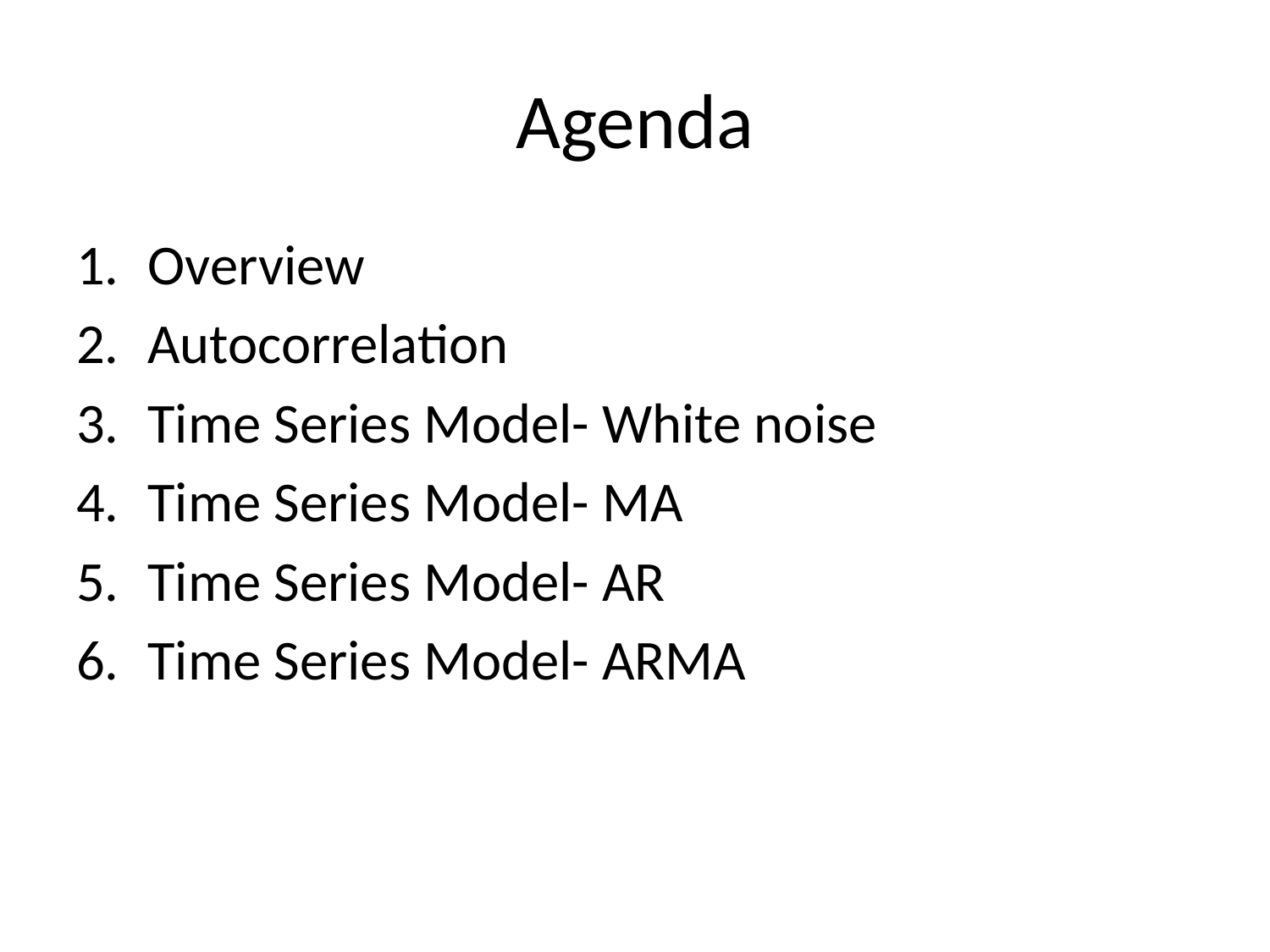

# Agenda
Overview
Autocorrelation
Time Series Model- White noise
Time Series Model- MA
Time Series Model- AR
Time Series Model- ARMA